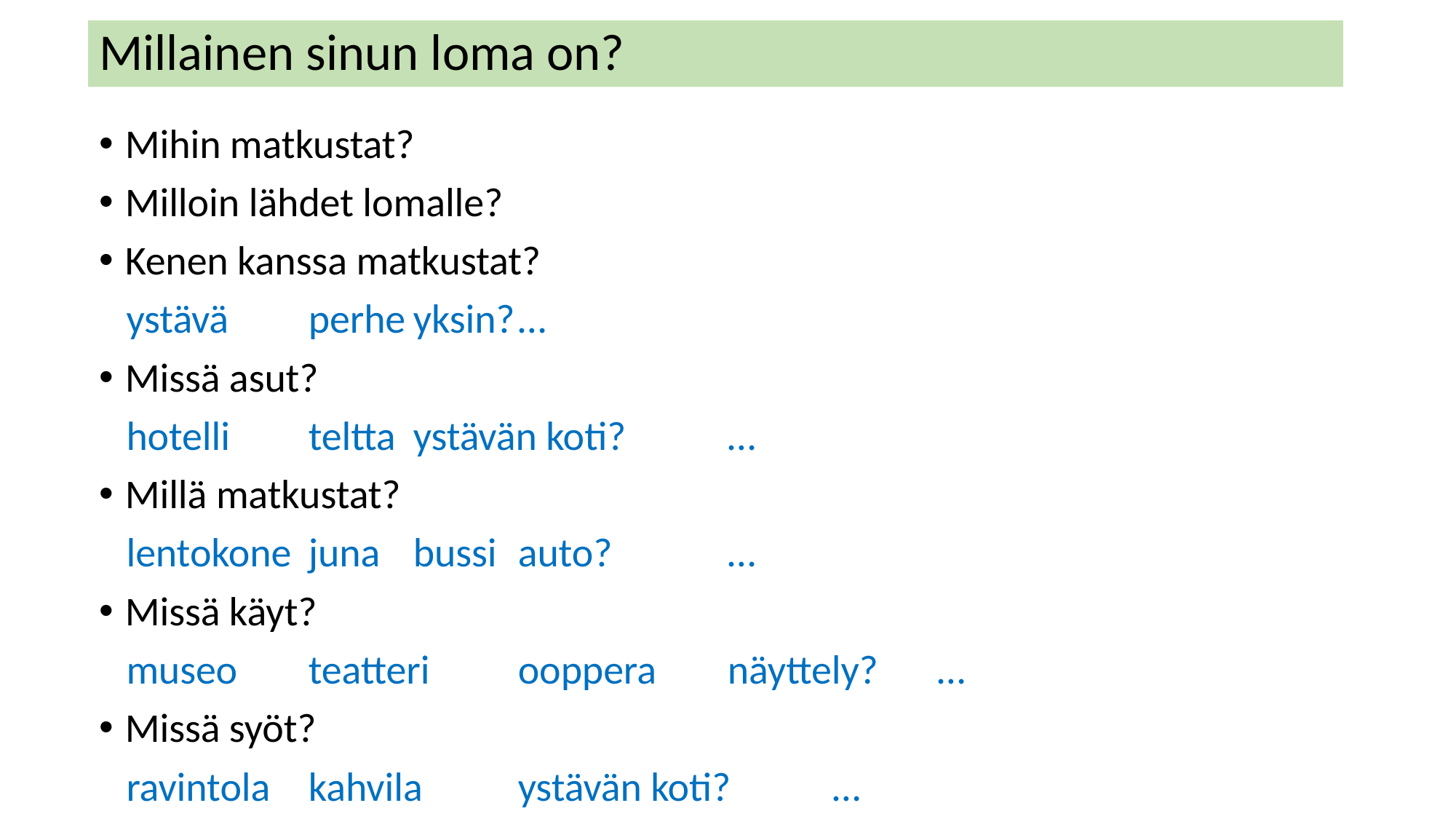

# Millainen sinun loma on?
Mihin matkustat?
Milloin lähdet lomalle?
Kenen kanssa matkustat?
   ystävä		perhe			yksin?			…
Missä asut?
   hotelli		teltta			ystävän koti?		…
Millä matkustat?
   lentokone		juna			bussi			auto? 		…
Missä käyt?
   museo		teatteri		ooppera		näyttely? 	…
Missä syöt?
   ravintola		kahvila		ystävän koti?		…